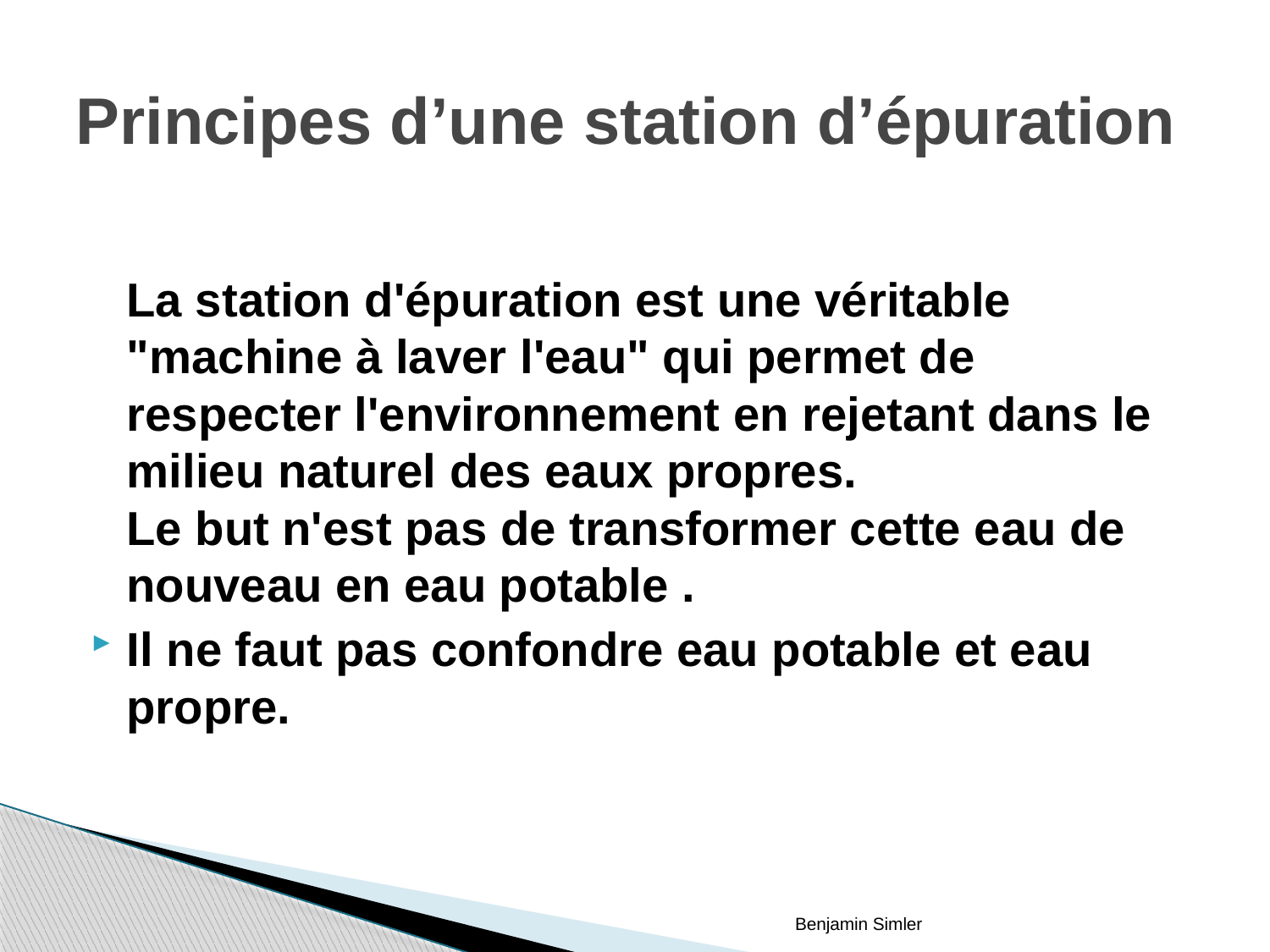

# Principes d’une station d’épuration
La station d'épuration est une véritable "machine à laver l'eau" qui permet de respecter l'environnement en rejetant dans le milieu naturel des eaux propres.
Le but n'est pas de transformer cette eau de nouveau en eau potable .
Il ne faut pas confondre eau potable et eau propre.
Benjamin Simler